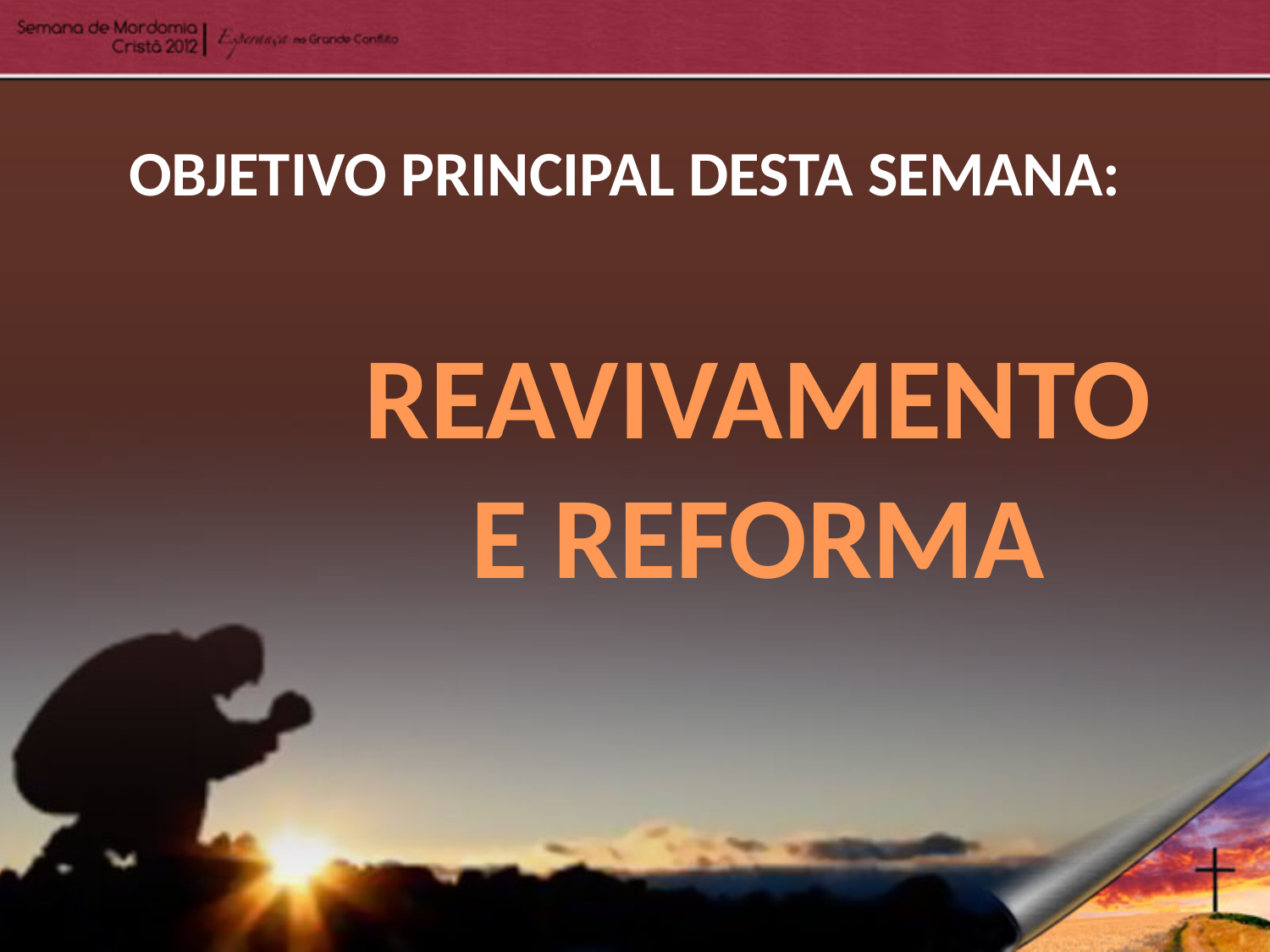

OBJETIVO PRINCIPAL DESTA SEMANA:
REAVIVAMENTO E REFORMA